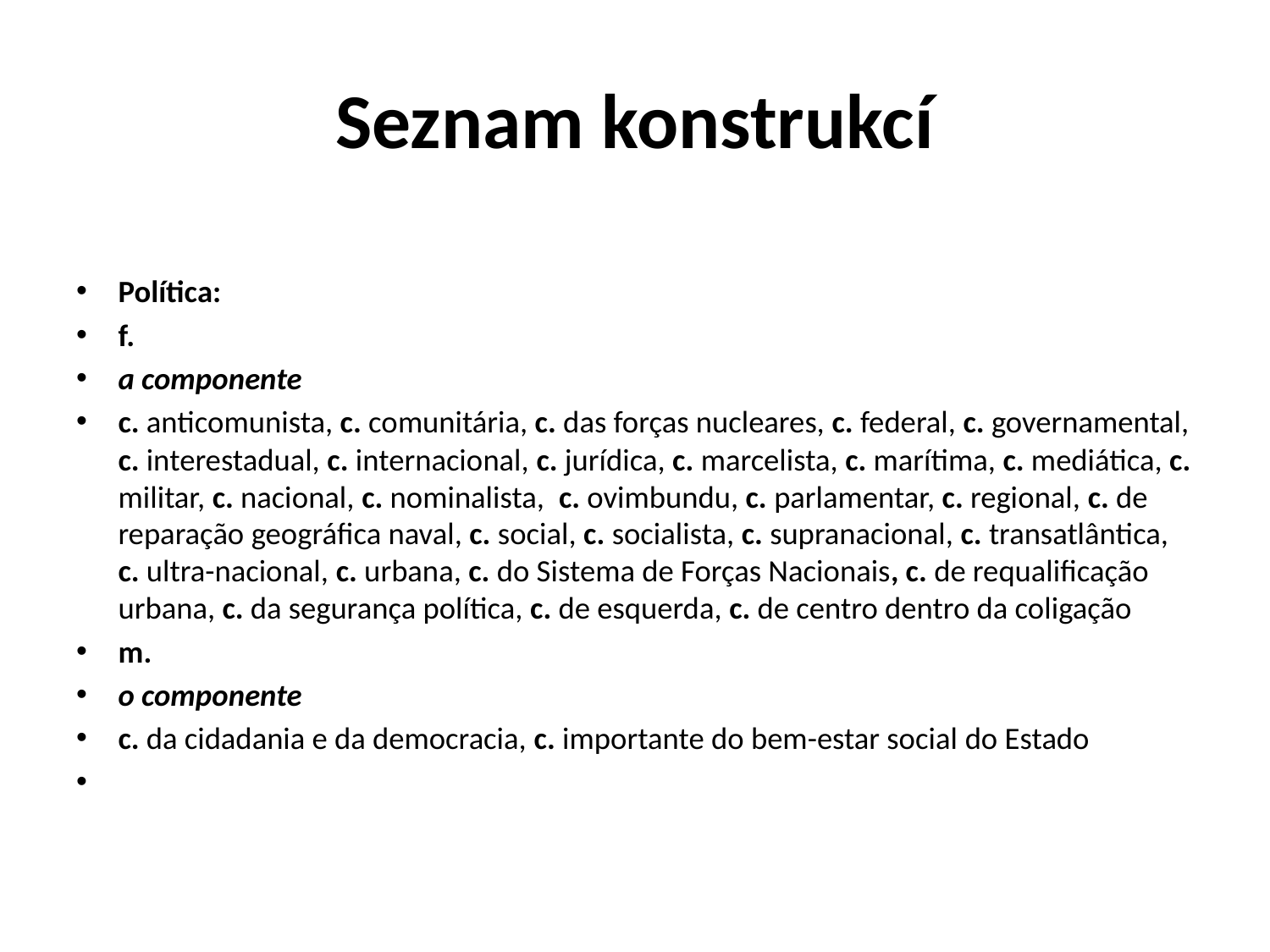

# Seznam konstrukcí

Política:
f.
a componente
c. anticomunista, c. comunitária, c. das forças nucleares, c. federal, c. governamental, c. interestadual, c. internacional, c. jurídica, c. marcelista, c. marítima, c. mediática, c. militar, c. nacional, c. nominalista,  c. ovimbundu, c. parlamentar, c. regional, c. de reparação geográfica naval, c. social, c. socialista, c. supranacional, c. transatlântica, c. ultra-nacional, c. urbana, c. do Sistema de Forças Nacionais, c. de requalificação urbana, c. da segurança política, c. de esquerda, c. de centro dentro da coligação
m.
o componente
c. da cidadania e da democracia, c. importante do bem-estar social do Estado